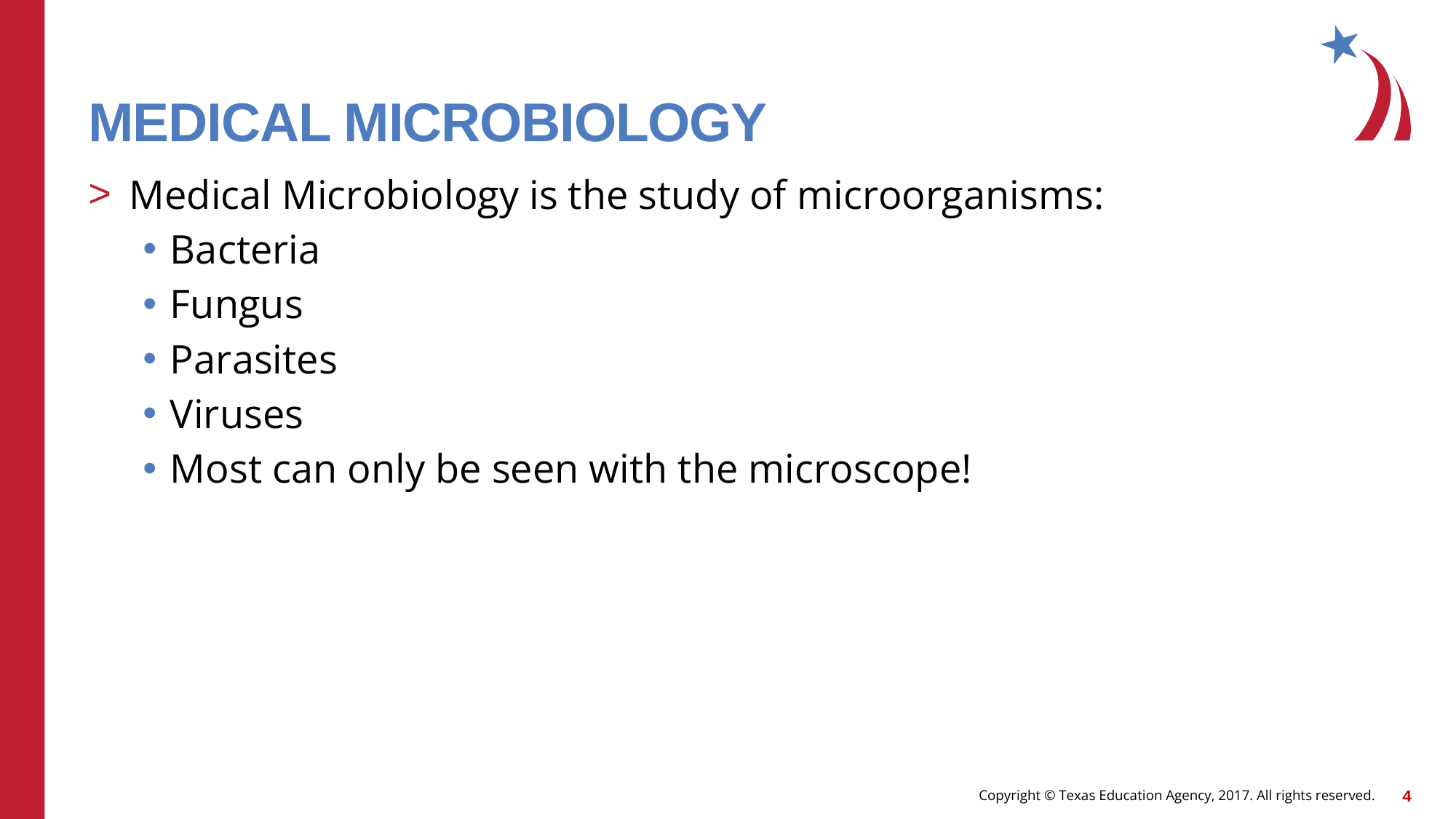

# MEDICAL MICROBIOLOGY
Medical Microbiology is the study of microorganisms:
Bacteria
Fungus
Parasites
Viruses
Most can only be seen with the microscope!